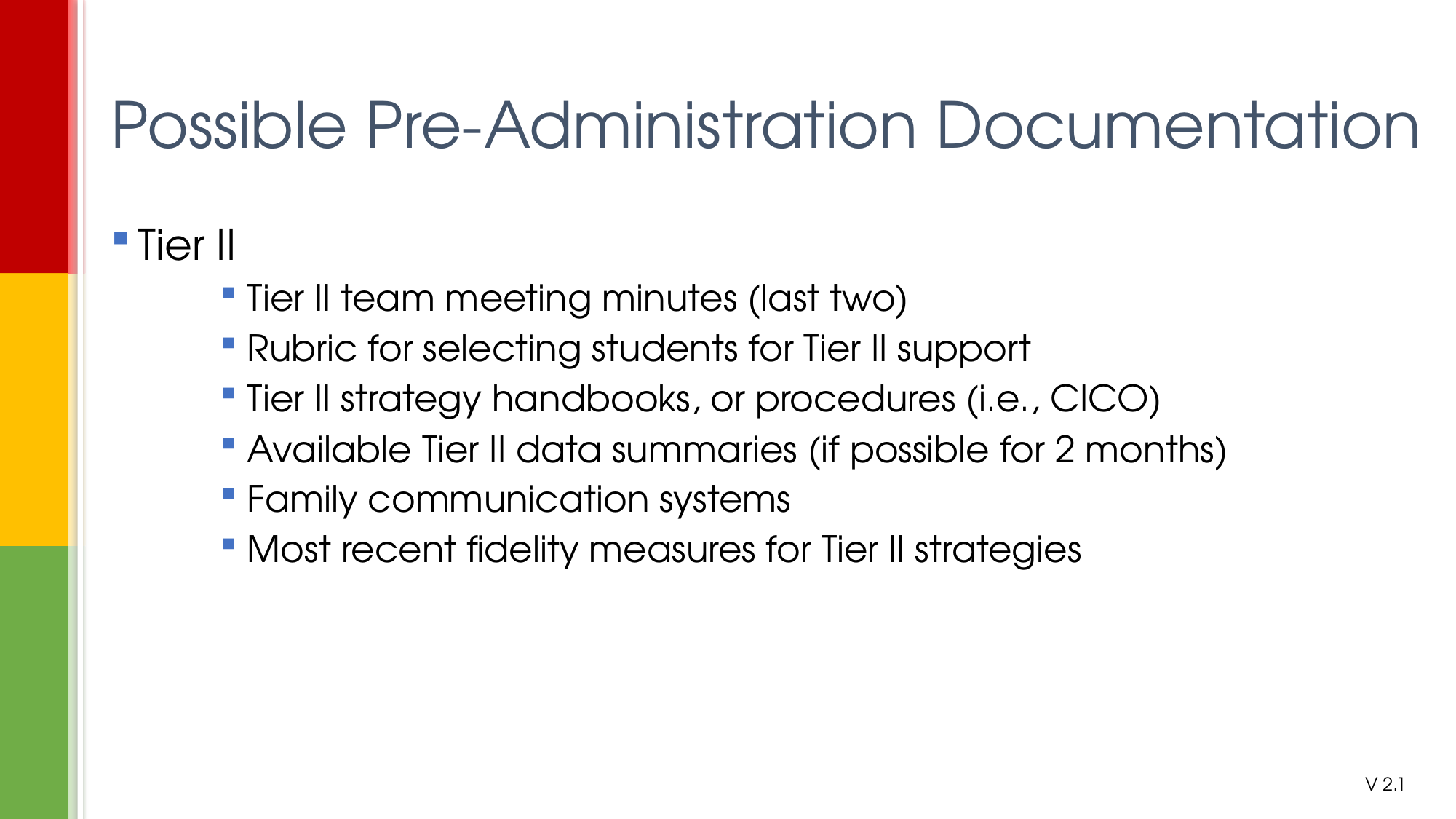

# Possible Pre-Administration Documentation
Tier II
Tier II team meeting minutes (last two)
Rubric for selecting students for Tier II support
Tier II strategy handbooks, or procedures (i.e., CICO)
Available Tier II data summaries (if possible for 2 months)
Family communication systems
Most recent fidelity measures for Tier II strategies